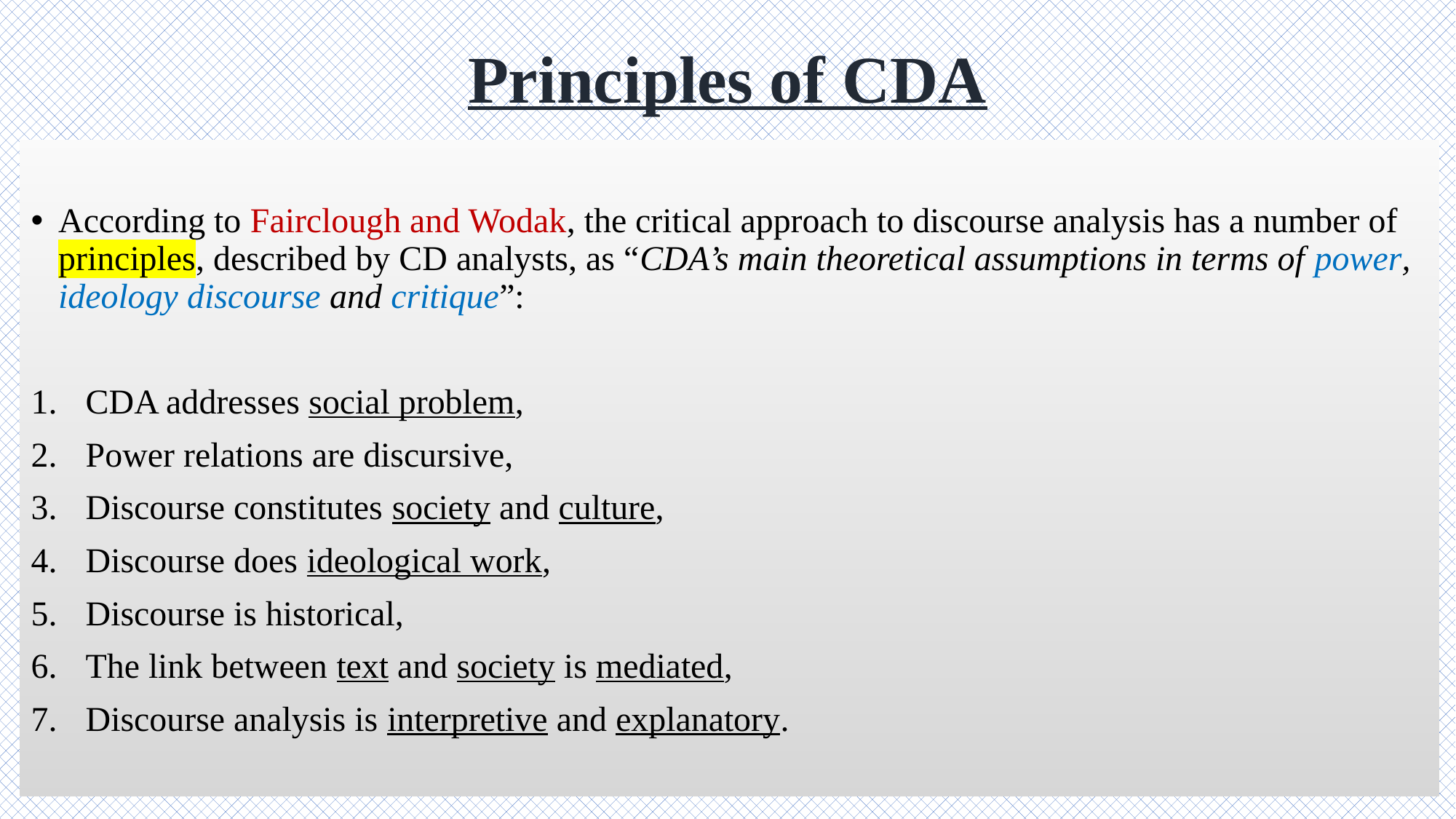

# Principles of CDA

According to Fairclough and Wodak, the critical approach to discourse analysis has a number of principles, described by CD analysts, as “CDA’s main theoretical assumptions in terms of power, ideology discourse and critique”:

CDA addresses social problem,
Power relations are discursive,
Discourse constitutes society and culture,
Discourse does ideological work,
Discourse is historical,
The link between text and society is mediated,
Discourse analysis is interpretive and explanatory.